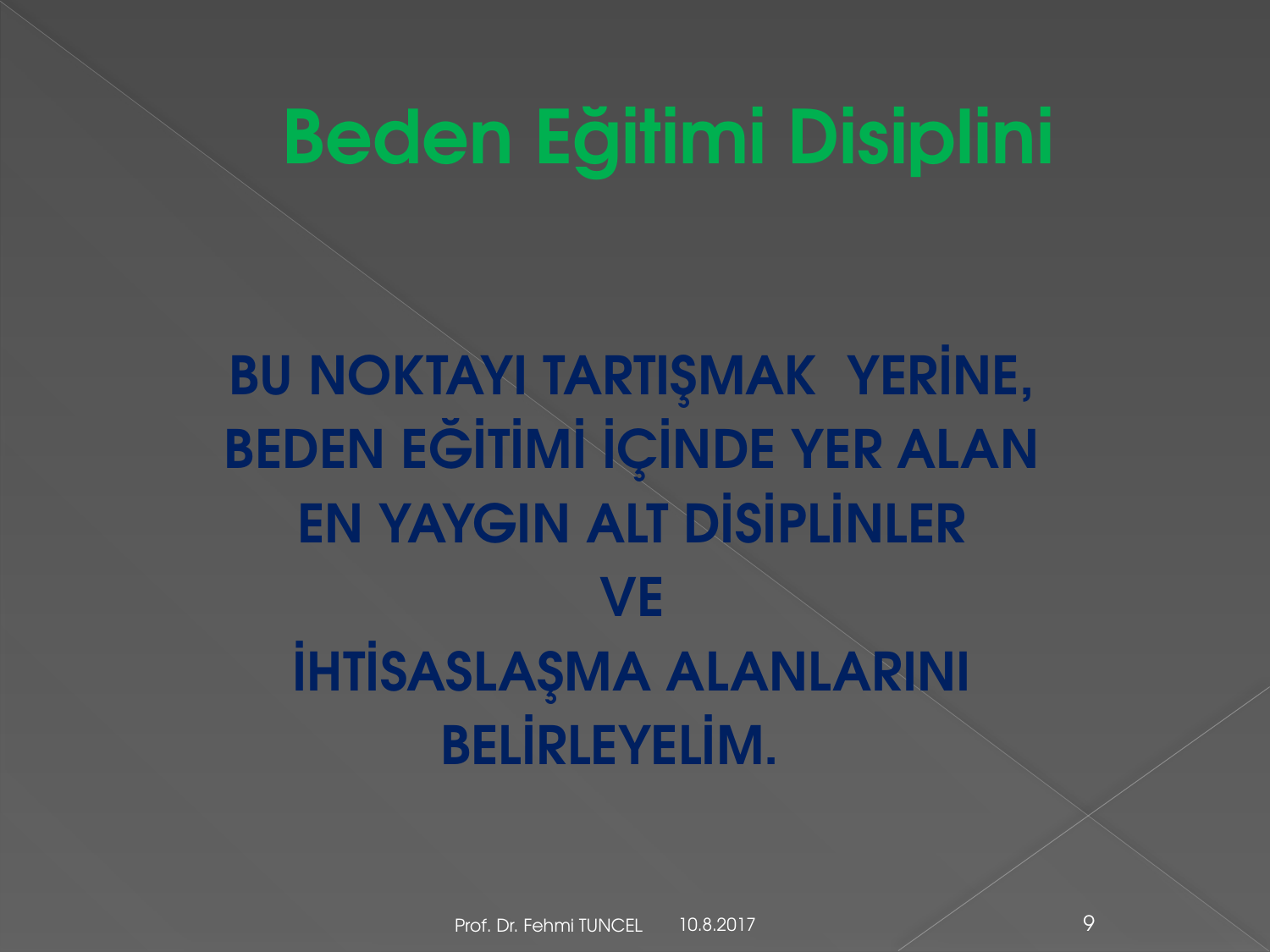

# Beden Eğitimi Disiplini

BU NOKTAYI TARTIŞMAK  YERİNE,
BEDEN EĞİTİMİ İÇİNDE YER ALAN
EN YAYGIN ALT DİSİPLİNLER
VE
İHTİSASLAŞMA ALANLARINI
BELİRLEYELİM.
10.8.2017
Prof. Dr. Fehmi TUNCEL
9